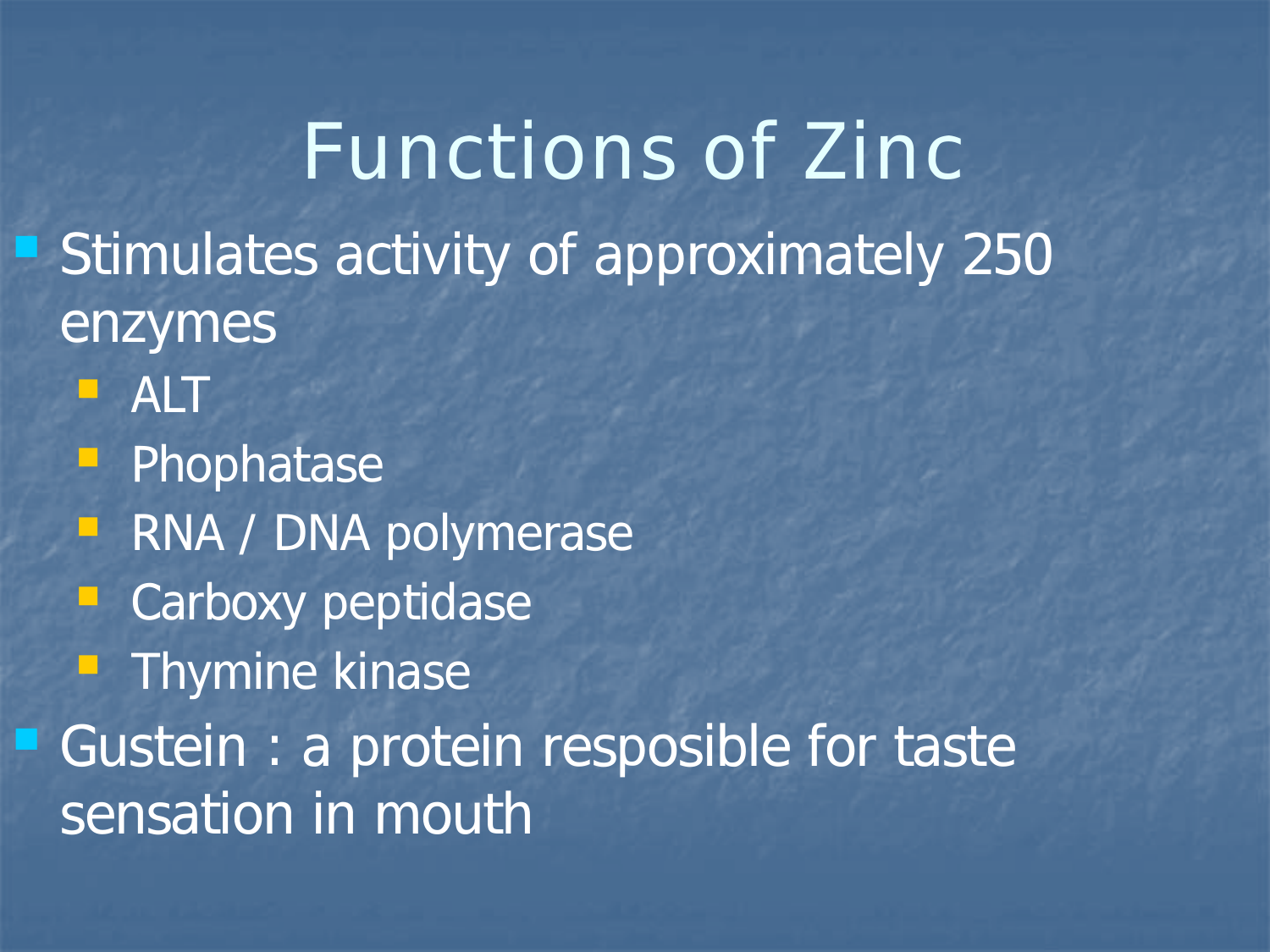

# Functions of Zinc
Stimulates activity of approximately 250 enzymes
 ALT
 Phophatase
 RNA / DNA polymerase
 Carboxy peptidase
 Thymine kinase
Gustein : a protein resposible for taste sensation in mouth